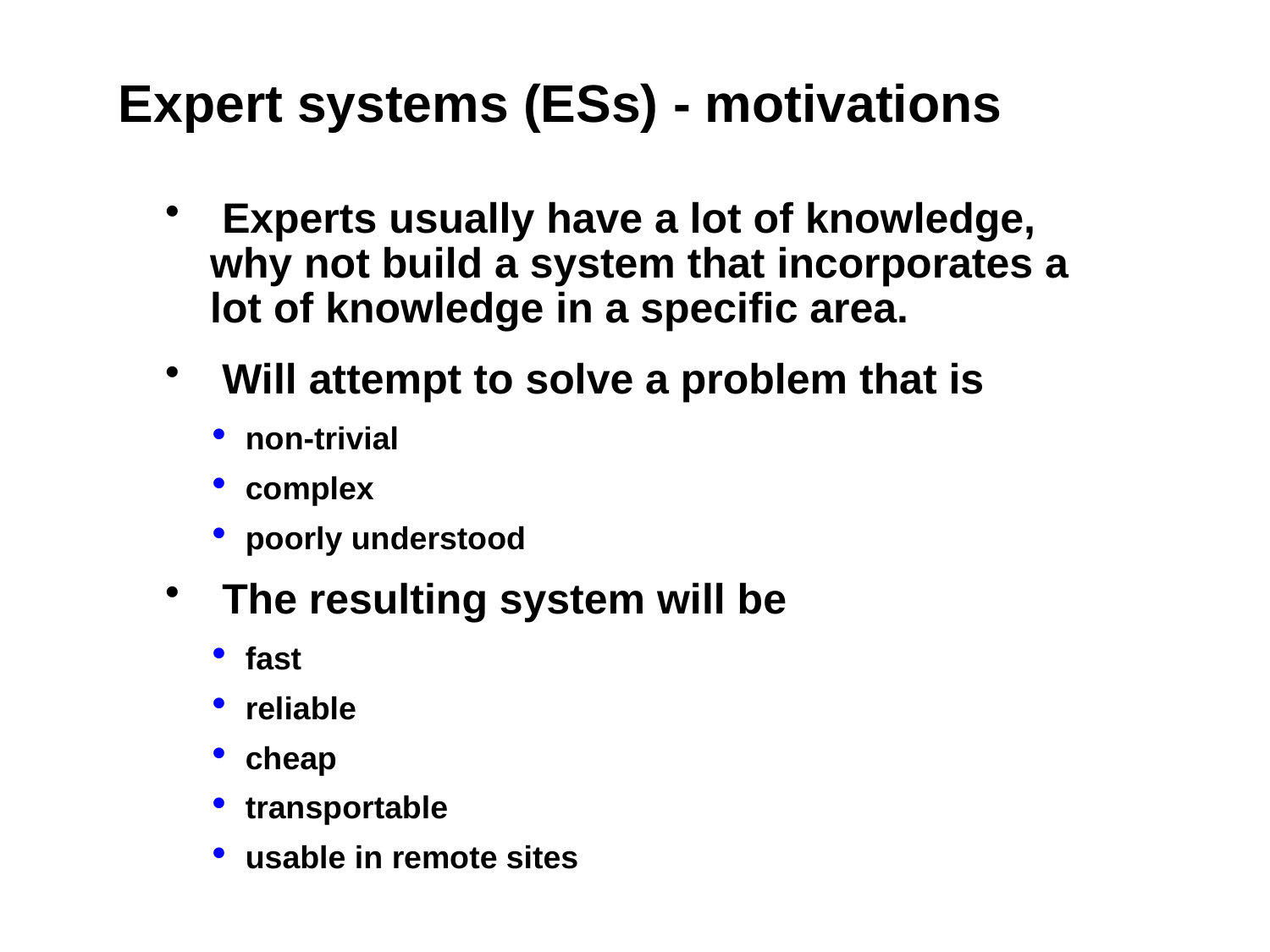

# Expert systems (ESs) - motivations
 Experts usually have a lot of knowledge, why not build a system that incorporates a lot of knowledge in a specific area.
 Will attempt to solve a problem that is
non-trivial
complex
poorly understood
 The resulting system will be
fast
reliable
cheap
transportable
usable in remote sites